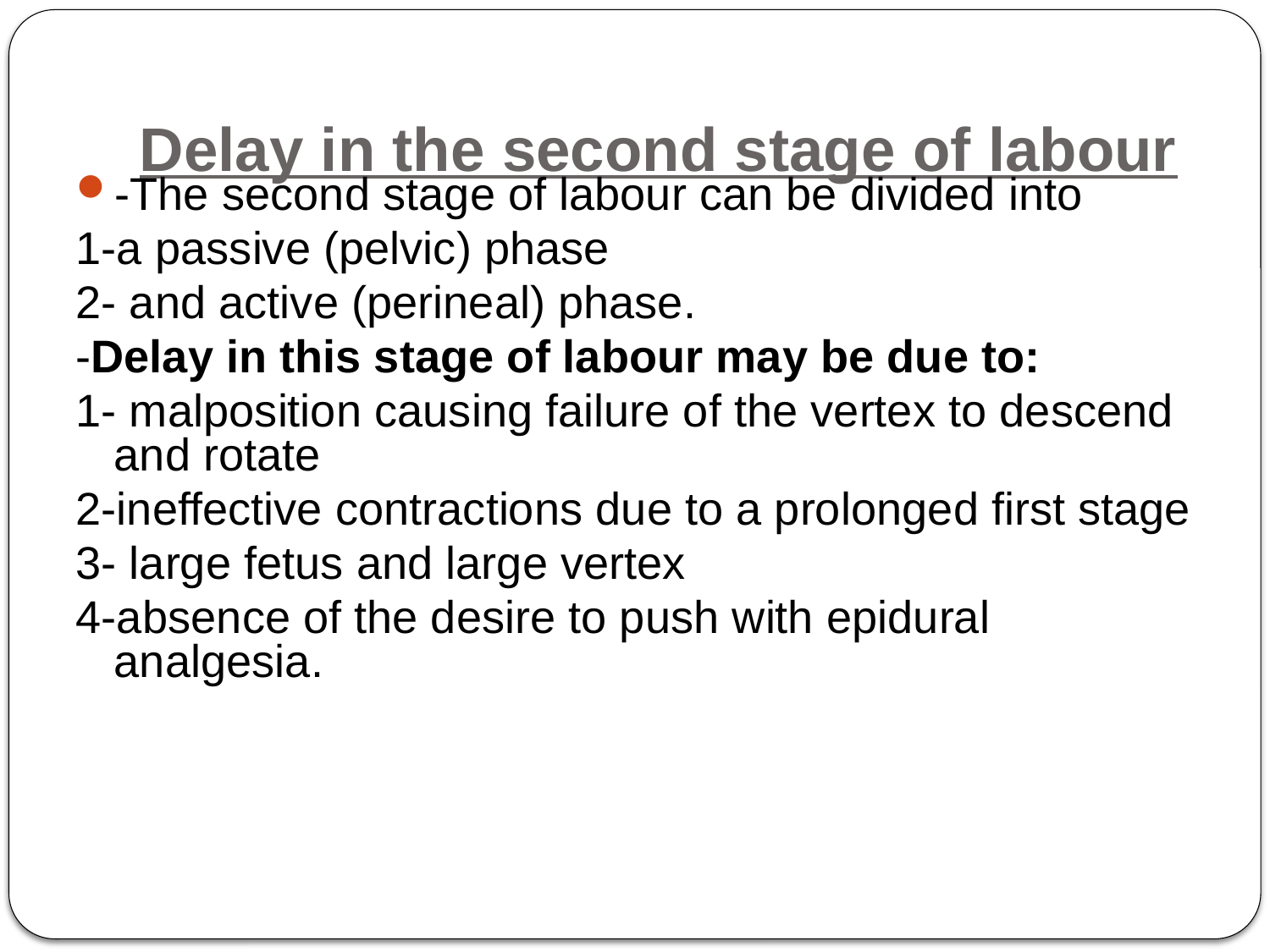

# Delay in the second stage of labour
-The second stage of labour can be divided into
1-a passive (pelvic) phase
2- and active (perineal) phase.
-Delay in this stage of labour may be due to:
1- malposition causing failure of the vertex to descend and rotate
2-ineffective contractions due to a prolonged first stage
3- large fetus and large vertex
4-absence of the desire to push with epidural analgesia.